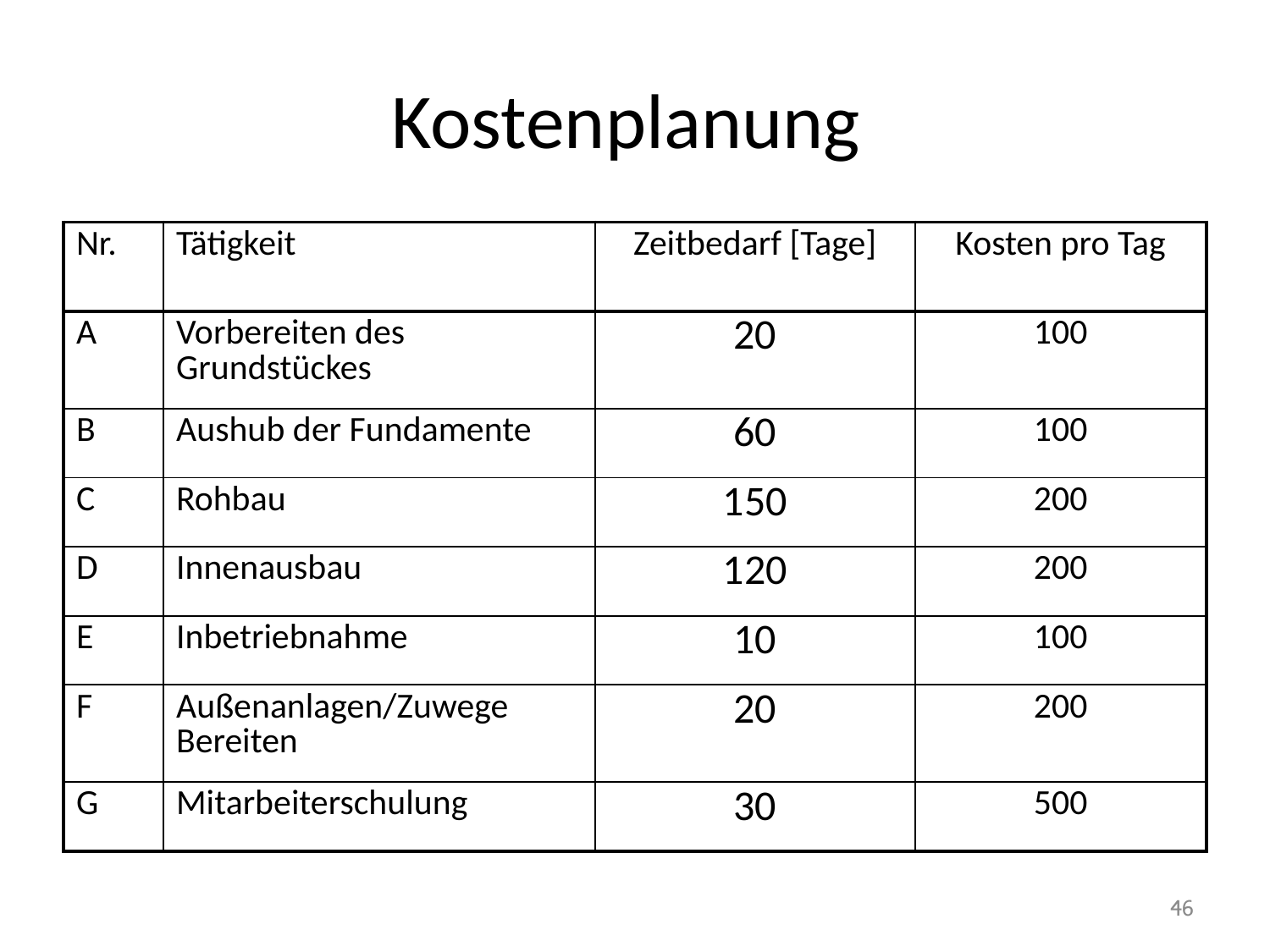

# Kostenplanung
| Nr. | Tätigkeit | Zeitbedarf [Tage] | Kosten pro Tag |
| --- | --- | --- | --- |
| A | Vorbereiten des Grundstückes | 20 | 100 |
| B | Aushub der Fundamente | 60 | 100 |
| C | Rohbau | 150 | 200 |
| D | Innenausbau | 120 | 200 |
| E | Inbetriebnahme | 10 | 100 |
| F | Außenanlagen/Zuwege Bereiten | 20 | 200 |
| G | Mitarbeiterschulung | 30 | 500 |
46